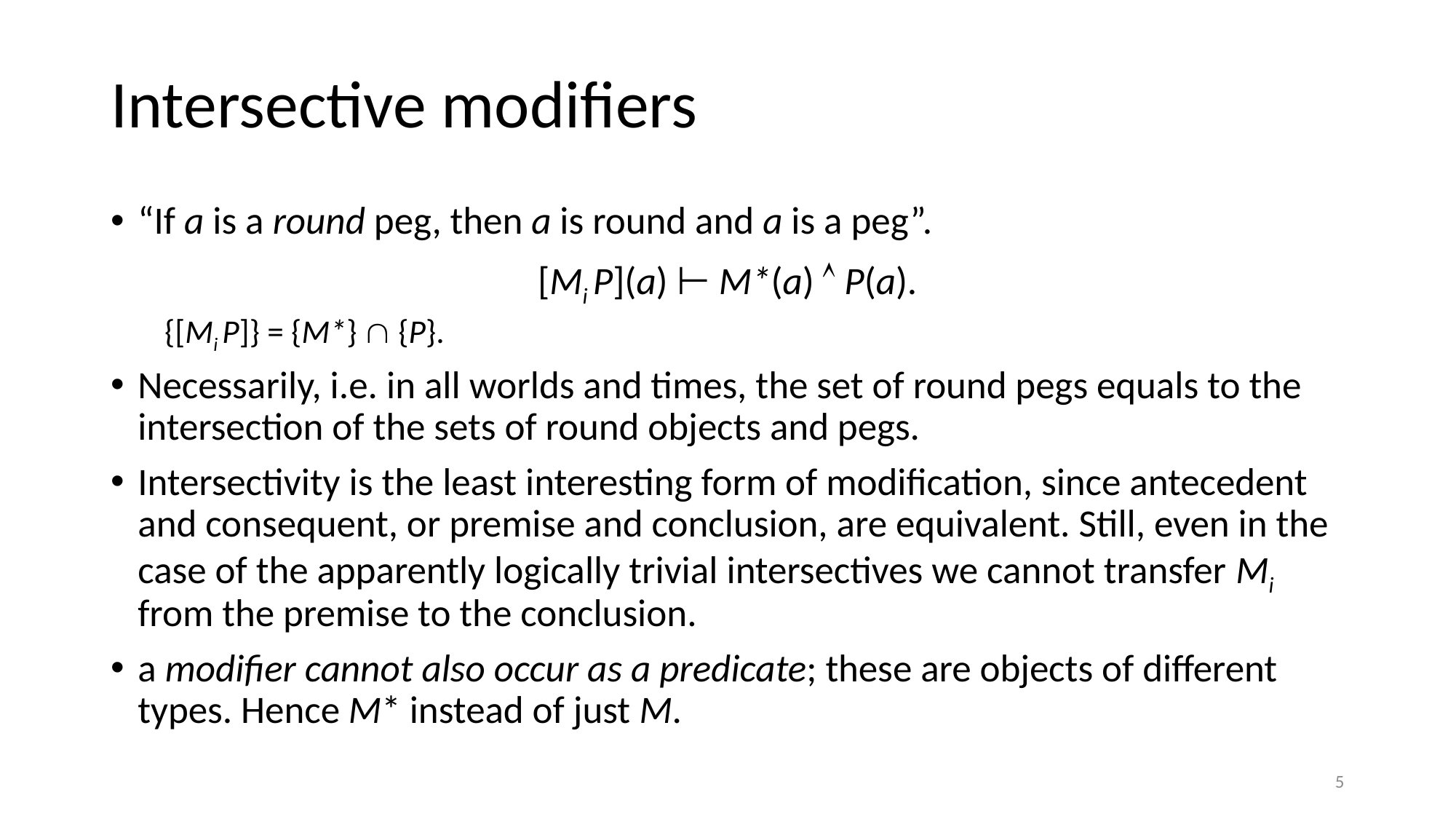

# Intersective modifiers
“If a is a round peg, then a is round and a is a peg”.
[Mi P](a) ⊢ M*(a) ∧ P(a).
{[Mi P]} = {M*} ∩ {P}.
Necessarily, i.e. in all worlds and times, the set of round pegs equals to the intersection of the sets of round objects and pegs.
Intersectivity is the least interesting form of modification, since antecedent and consequent, or premise and conclusion, are equivalent. Still, even in the case of the apparently logically trivial intersectives we cannot transfer Mi from the premise to the conclusion.
a modifier cannot also occur as a predicate; these are objects of different types. Hence M* instead of just M.
5